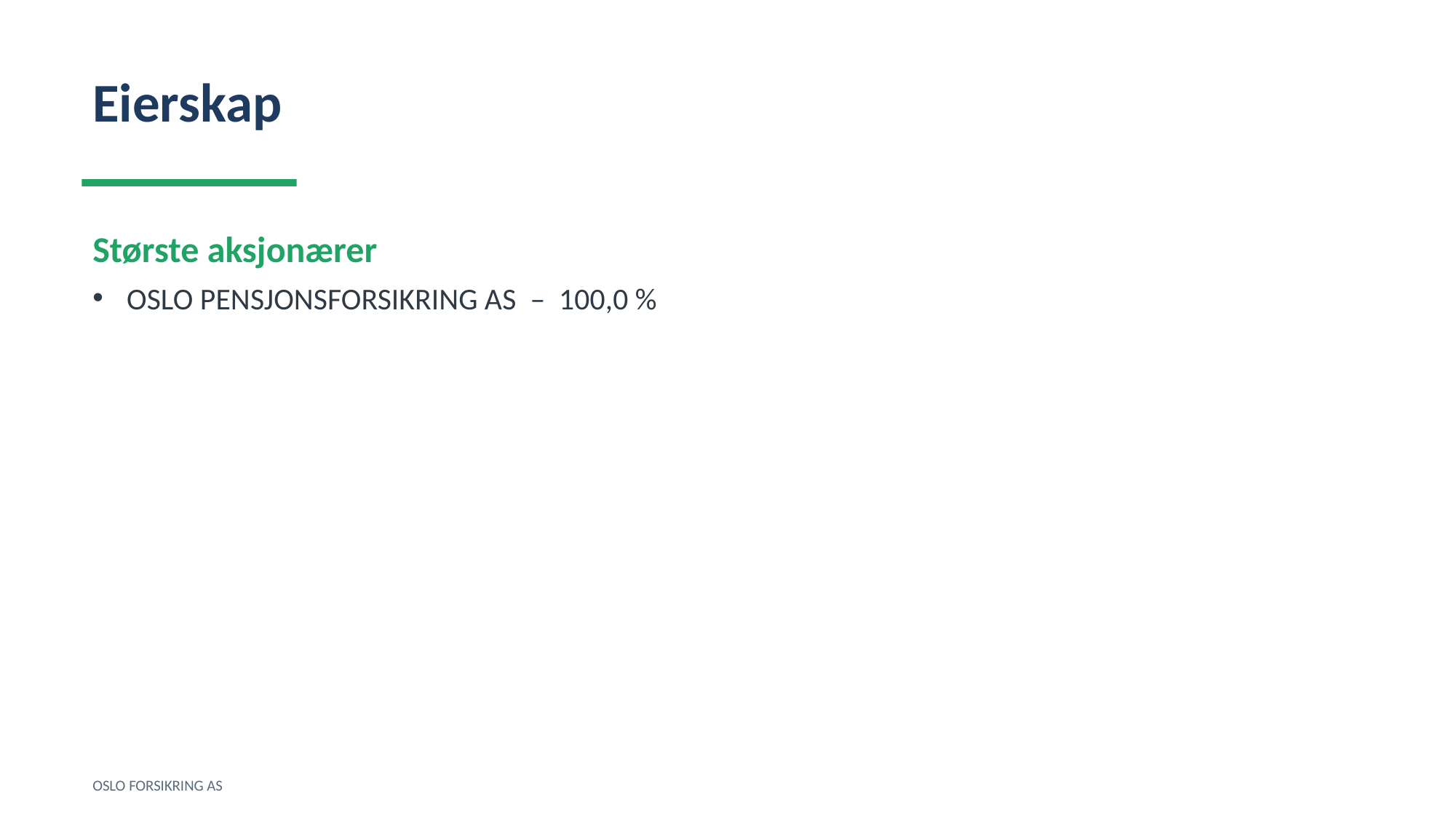

Eierskap

Største aksjonærer
OSLO PENSJONSFORSIKRING AS  –  100,0 %
OSLO FORSIKRING AS